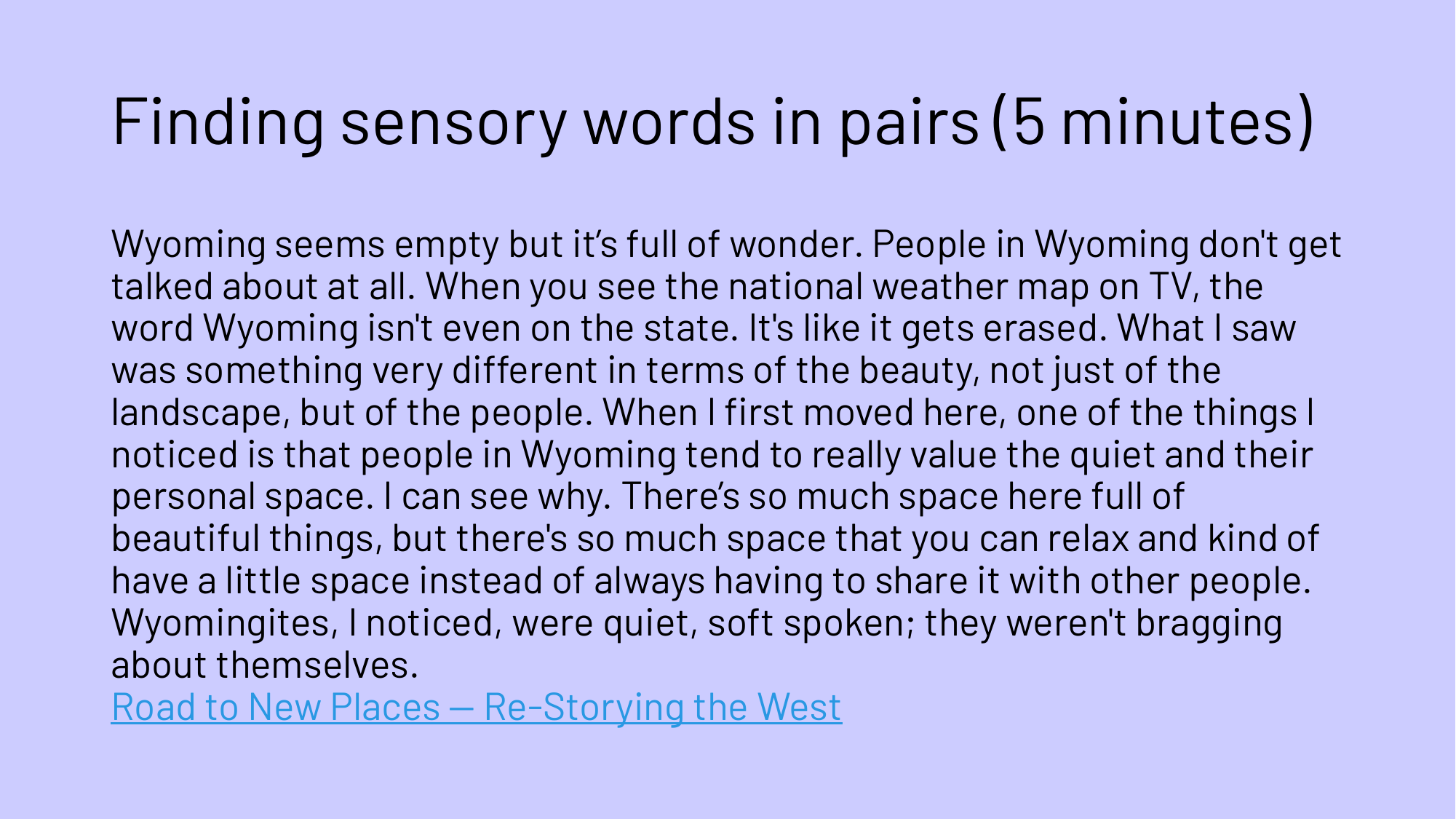

# Finding sensory words in pairs (5 minutes)
Wyoming seems empty but it’s full of wonder. People in Wyoming don't get talked about at all. When you see the national weather map on TV, the word Wyoming isn't even on the state. It's like it gets erased. What I saw was something very different in terms of the beauty, not just of the landscape, but of the people. When I first moved here, one of the things I noticed is that people in Wyoming tend to really value the quiet and their personal space. I can see why. There’s so much space here full of beautiful things, but there's so much space that you can relax and kind of have a little space instead of always having to share it with other people. Wyomingites, I noticed, were quiet, soft spoken; they weren't bragging about themselves.
Road to New Places — Re-Storying the West